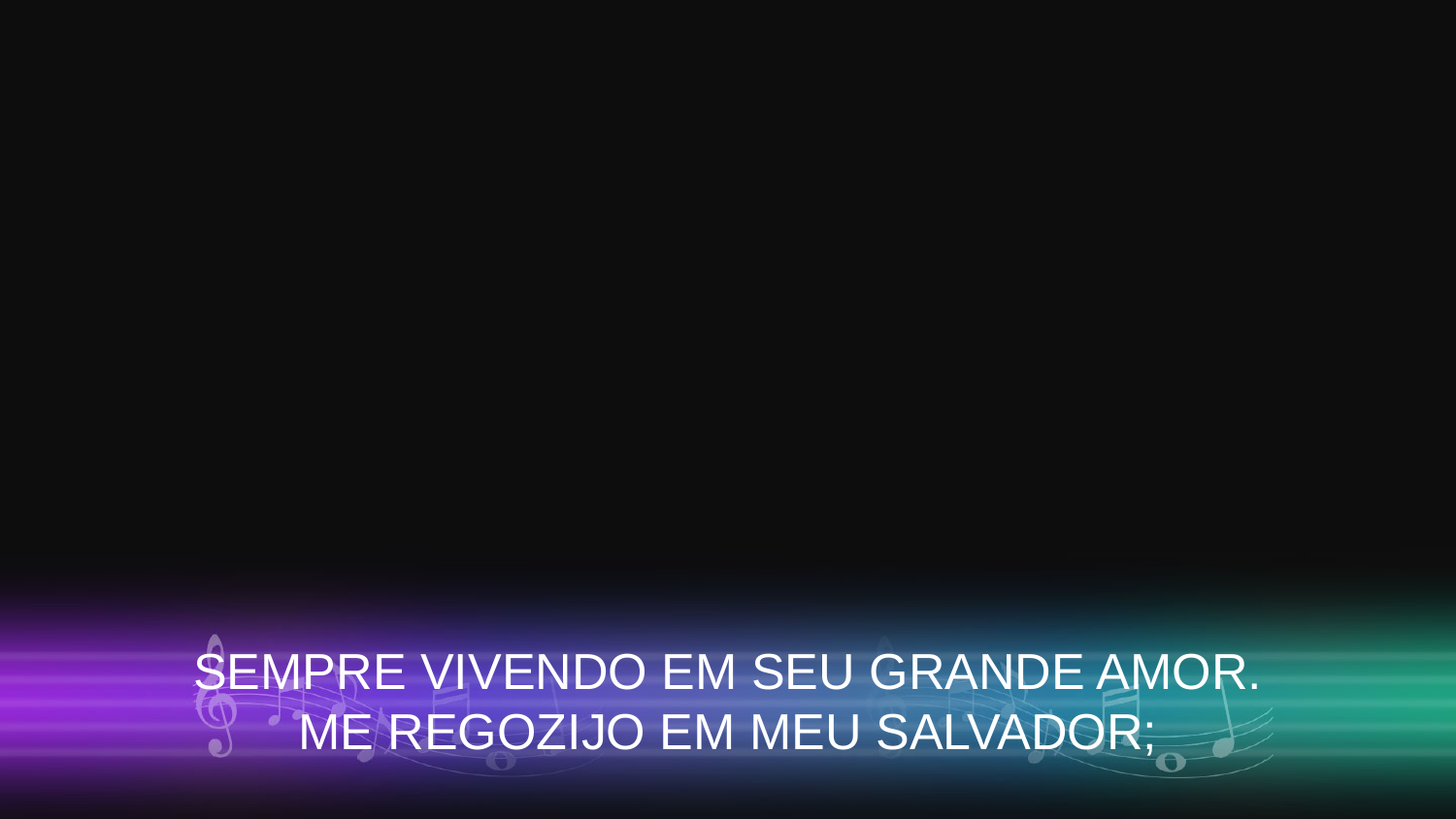

SEMPRE VIVENDO EM SEU GRANDE AMOR.
ME REGOZIJO EM MEU SALVADOR;